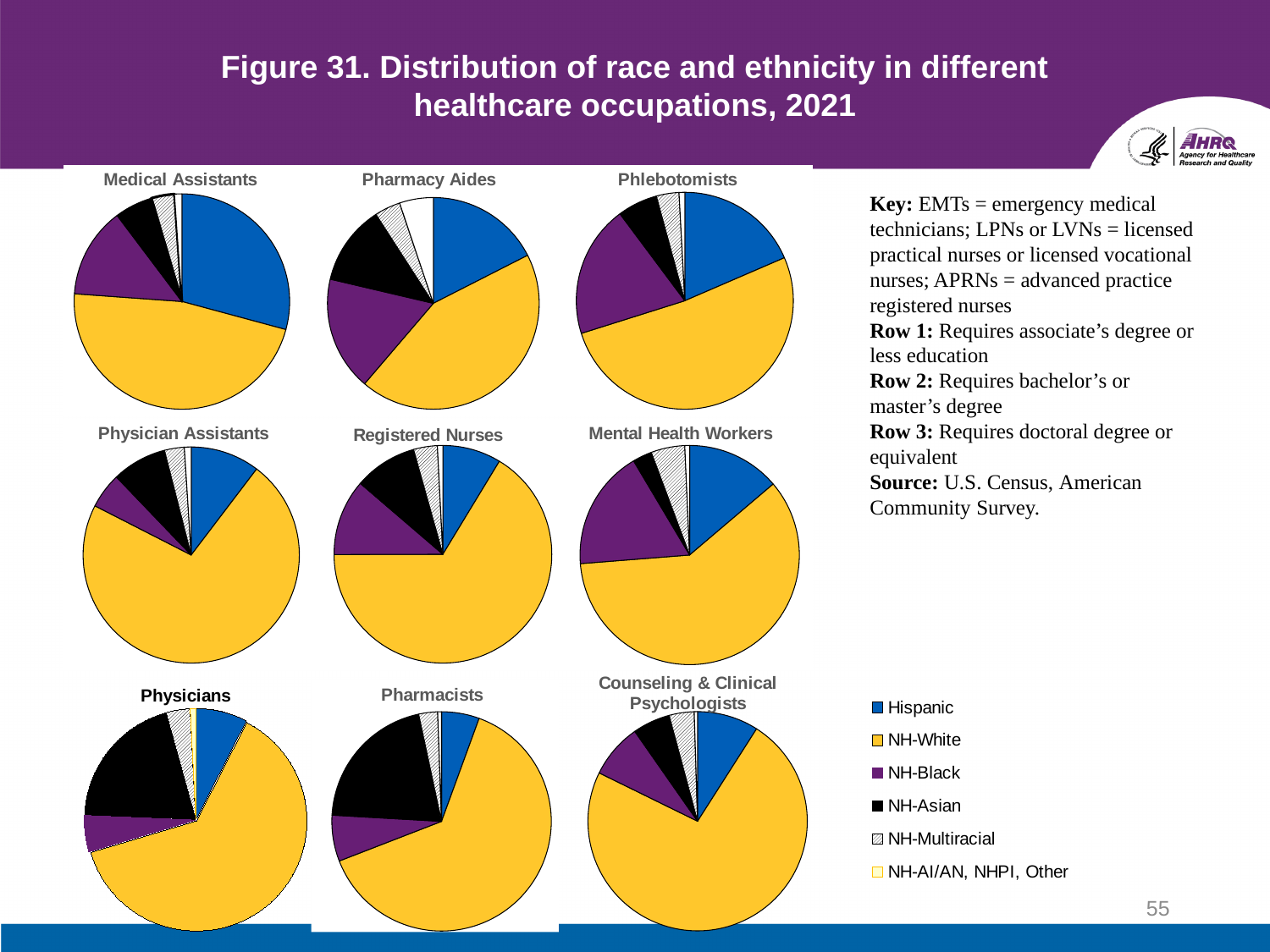

# Figure 31. Distribution of race and ethnicity in different healthcare occupations, 2021

### Chart: Medical Assistants

| Category |  |
|---|---|
| Hispanic | 29.2009 |
| NH White | 46.945 |
| NH Black | 13.5917 |
| NH Asian | 5.6996 |
| NH-Multiple Race | 3.4589 |
| NH-AI/AN, NHPI, & Other | 1.104 |

### Chart: Pharmacy Aides

| Category |  |
|---|---|
| Hispanic | 17.5039 |
| NH White | 43.7447 |
| NH Black | 17.4236 |
| NH Asian | 12.2196 |
| NH-Multiple Race | 3.9494 |
| NH-AI/AN, NHPI, & Other | 5.1589 |

### Chart: Phlebotomists

| Category |  |
|---|---|
| Hispanic | 18.5098 |
| NH White | 51.6246 |
| NH Black | 19.6683 |
| NH Asian | 5.9754 |
| NH-Multiple Race | 3.3651 |
| NH-AI/AN, NHPI, & Other | 0.8569 |
Key: EMTs = emergency medical technicians; LPNs or LVNs = licensed practical nurses or licensed vocational nurses; APRNs = advanced practice registered nurses
Row 1: Requires associate’s degree or less education
Row 2: Requires bachelor’s or master’s degree
Row 3: Requires doctoral degree or equivalent
Source: U.S. Census, American Community Survey.

### Chart: Physician Assistants

| Category |  |
|---|---|
| Hispanic | 10.3479 |
| NH White | 72.1705 |
| NH Black | 5.3198 |
| NH Asian | 8.1765 |
| NH-Multiple Race | 2.9666 |
| NH-AI/AN, NHPI, & Other | 1.0185 |

### Chart: Registered Nurses

| Category |  |
|---|---|
| Hispanic | 8.683 |
| NH White | 66.2719 |
| NH Black | 11.3374 |
| NH Asian | 9.3594 |
| NH-Multiple Race | 3.5321 |
| NH-AI/AN, NHPI, & Other | 0.8162 |

### Chart: Mental Health Workers

| Category |  |
|---|---|
| Hispanic | 13.7816 |
| NH White | 59.9603 |
| NH Black | 17.7144 |
| NH Asian | 2.851 |
| NH-Multiple Race | 4.977 |
| NH-AI/AN, NHPI, & Other | 0.7157 |

### Chart: Counseling & Clinical Psychologists

| Category |  |
|---|---|
| Hispanic | 9.042 |
| NH White | 73.228 |
| NH Black | 8.0228 |
| NH Asian | 5.5306 |
| NH-Multiple Race | 3.6883 |
| NH-AI/AN, NHPI, & Other | 0.4885 |

### Chart: Physicians

| Category | Series 1 |
|---|---|
| Hispanic | 7.5 |
| NH-White | 62.8 |
| NH-Black | 5.3 |
| NH-Asian | 20.0 |
| NH-Multiracial | 3.5 |
| NH-AI/AN, NHPI, Other | 0.8 |

### Chart: Pharmacists

| Category |  |
|---|---|
| Hispanic | 5.5717 |
| NH White | 63.538 |
| NH Black | 6.794 |
| NH Asian | 20.744 |
| NH-Multiple Race | 2.788 |
| NH-AI/AN, NHPI, & Other | 0.5643 |
55